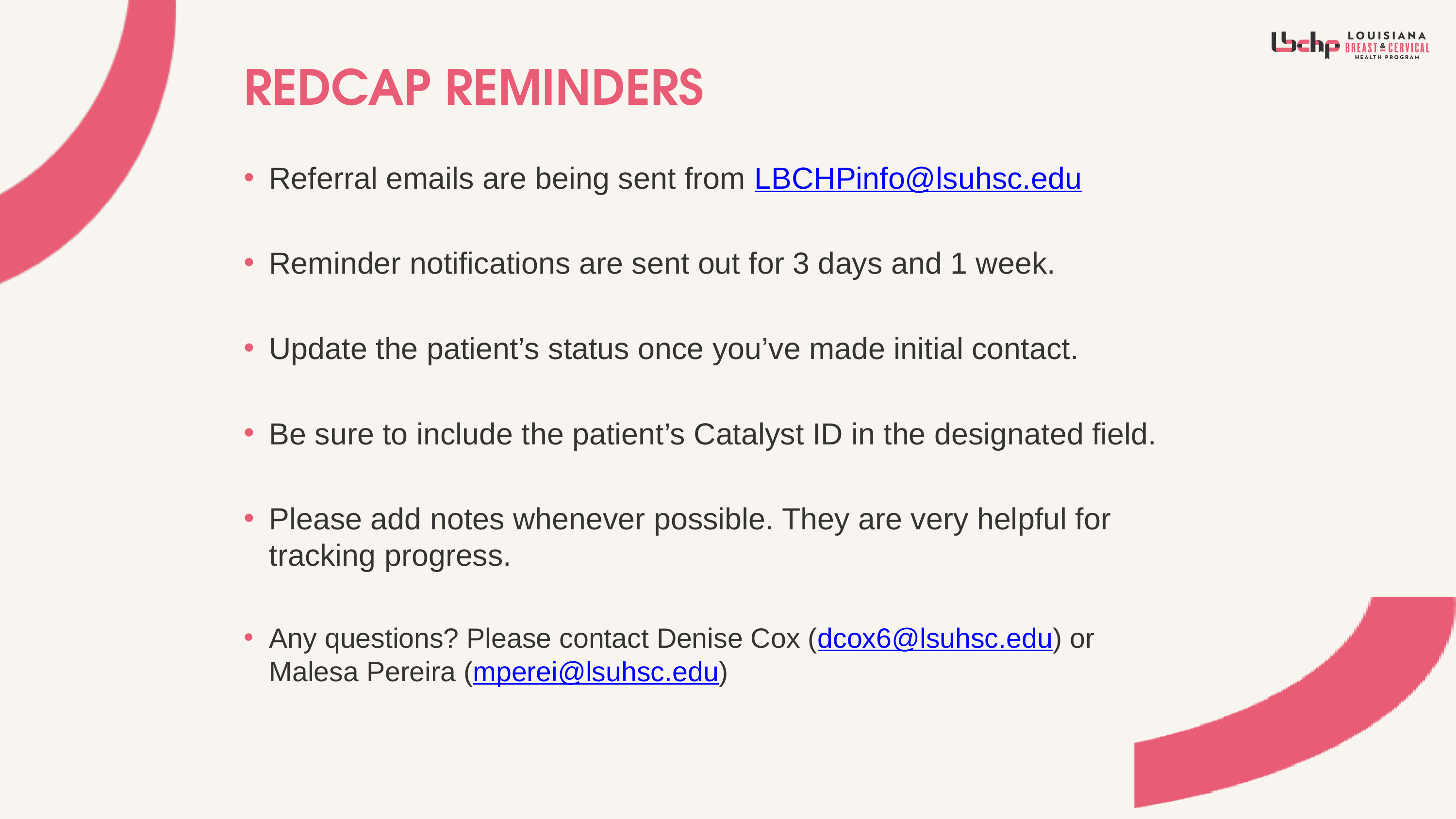

# REDCAP REMINDERS
Referral emails are being sent from LBCHPinfo@lsuhsc.edu

Reminder notifications are sent out for 3 days and 1 week.

Update the patient’s status once you’ve made initial contact.

Be sure to include the patient’s Catalyst ID in the designated field.

Please add notes whenever possible. They are very helpful for tracking progress.

Any questions? Please contact Denise Cox (dcox6@lsuhsc.edu) or Malesa Pereira (mperei@lsuhsc.edu)